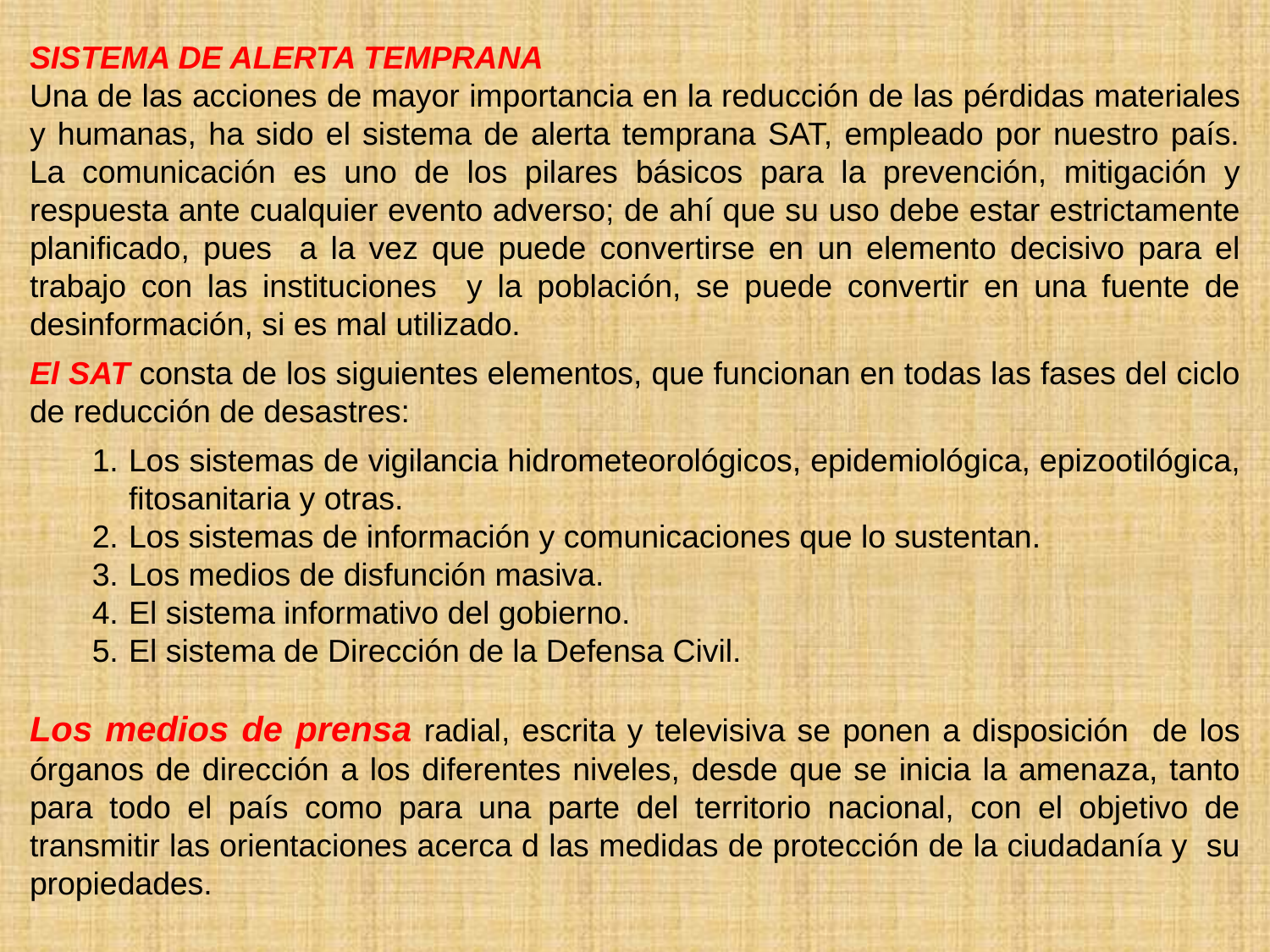

SISTEMA DE ALERTA TEMPRANA
Una de las acciones de mayor importancia en la reducción de las pérdidas materiales y humanas, ha sido el sistema de alerta temprana SAT, empleado por nuestro país. La comunicación es uno de los pilares básicos para la prevención, mitigación y respuesta ante cualquier evento adverso; de ahí que su uso debe estar estrictamente planificado, pues  a la vez que puede convertirse en un elemento decisivo para el trabajo con las instituciones  y la población, se puede convertir en una fuente de desinformación, si es mal utilizado.
El SAT consta de los siguientes elementos, que funcionan en todas las fases del ciclo de reducción de desastres:
1.	Los sistemas de vigilancia hidrometeorológicos, epidemiológica, epizootilógica, fitosanitaria y otras.
2.	Los sistemas de información y comunicaciones que lo sustentan.
3.	Los medios de disfunción masiva.
4.	El sistema informativo del gobierno.
5.	El sistema de Dirección de la Defensa Civil.

Los medios de prensa radial, escrita y televisiva se ponen a disposición  de los órganos de dirección a los diferentes niveles, desde que se inicia la amenaza, tanto para todo el país como para una parte del territorio nacional, con el objetivo de transmitir las orientaciones acerca d las medidas de protección de la ciudadanía y  su propiedades.